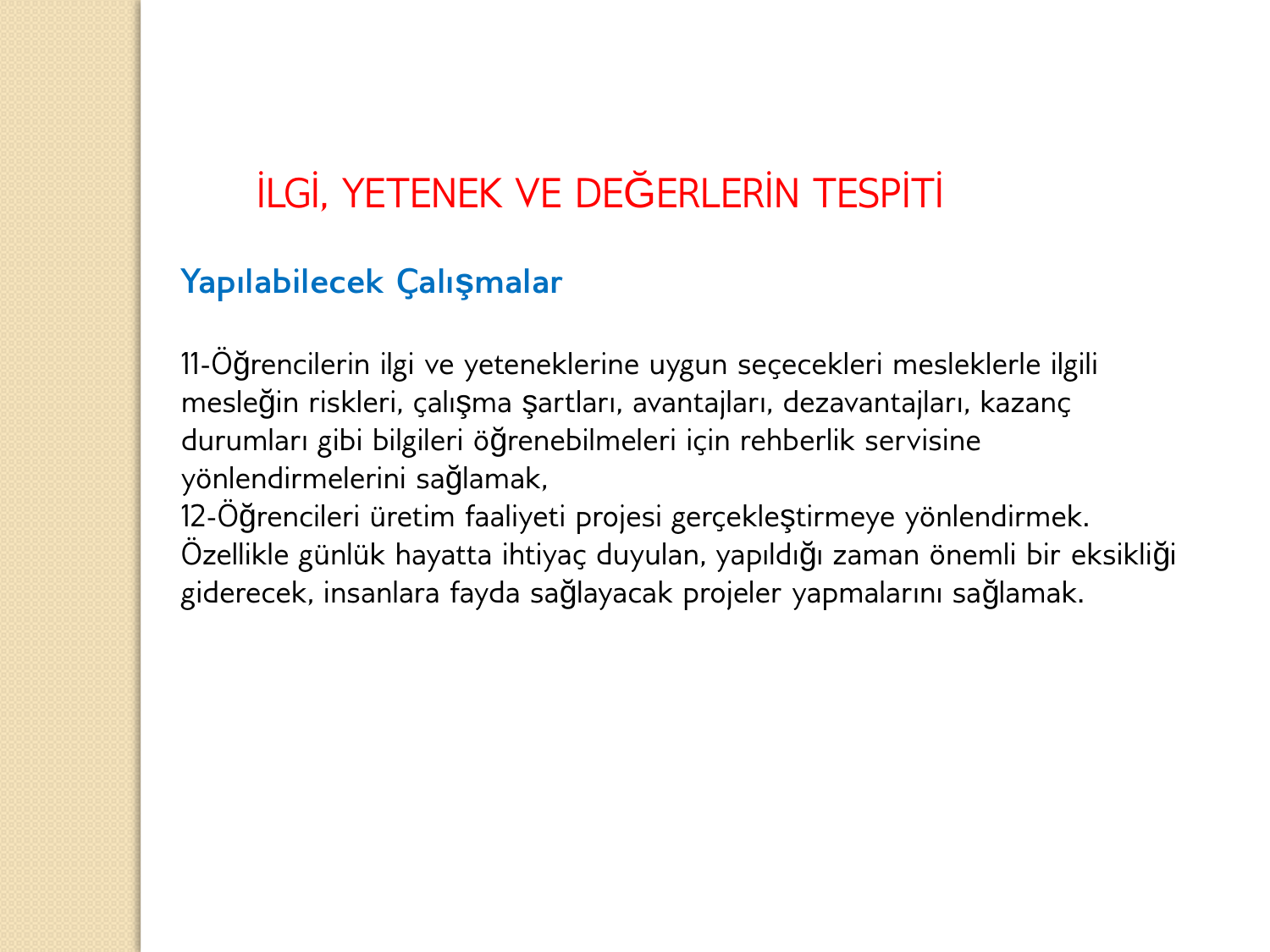

İLGİ, YETENEK VE DEĞERLERİN TESPİTİ

Yapılabilecek Çalışmalar

11-Öğrencilerin ilgi ve yeteneklerine uygun seçecekleri mesleklerle ilgili mesleğin riskleri, çalışma şartları, avantajları, dezavantajları, kazanç durumları gibi bilgileri öğrenebilmeleri için rehberlik servisine yönlendirmelerini sağlamak,
12-Öğrencileri üretim faaliyeti projesi gerçekleştirmeye yönlendirmek. Özellikle günlük hayatta ihtiyaç duyulan, yapıldığı zaman önemli bir eksikliği giderecek, insanlara fayda sağlayacak projeler yapmalarını sağlamak.